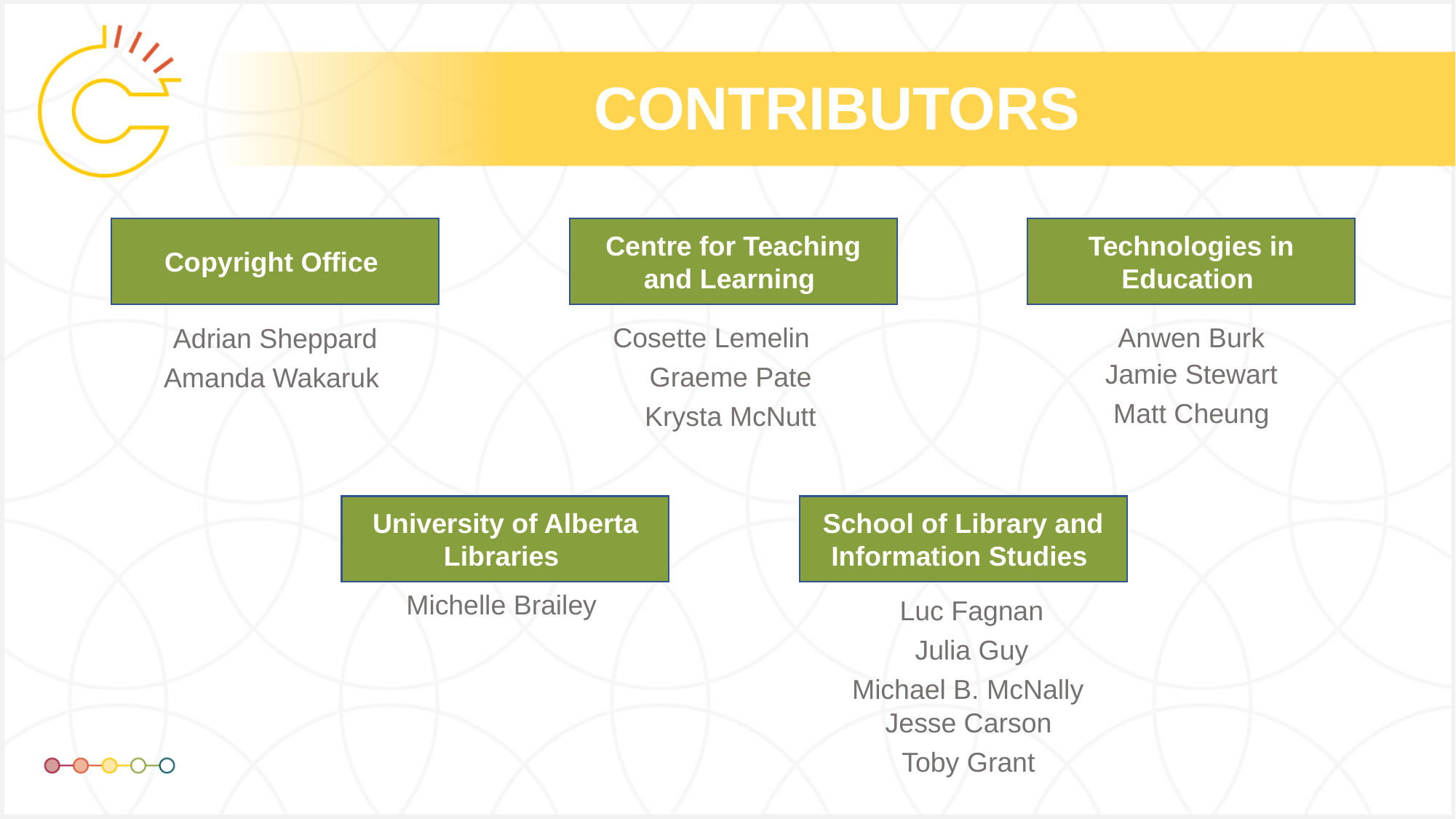

Jamie Stewart
Matt Cheung
 Jesse Carson
Toby Grant